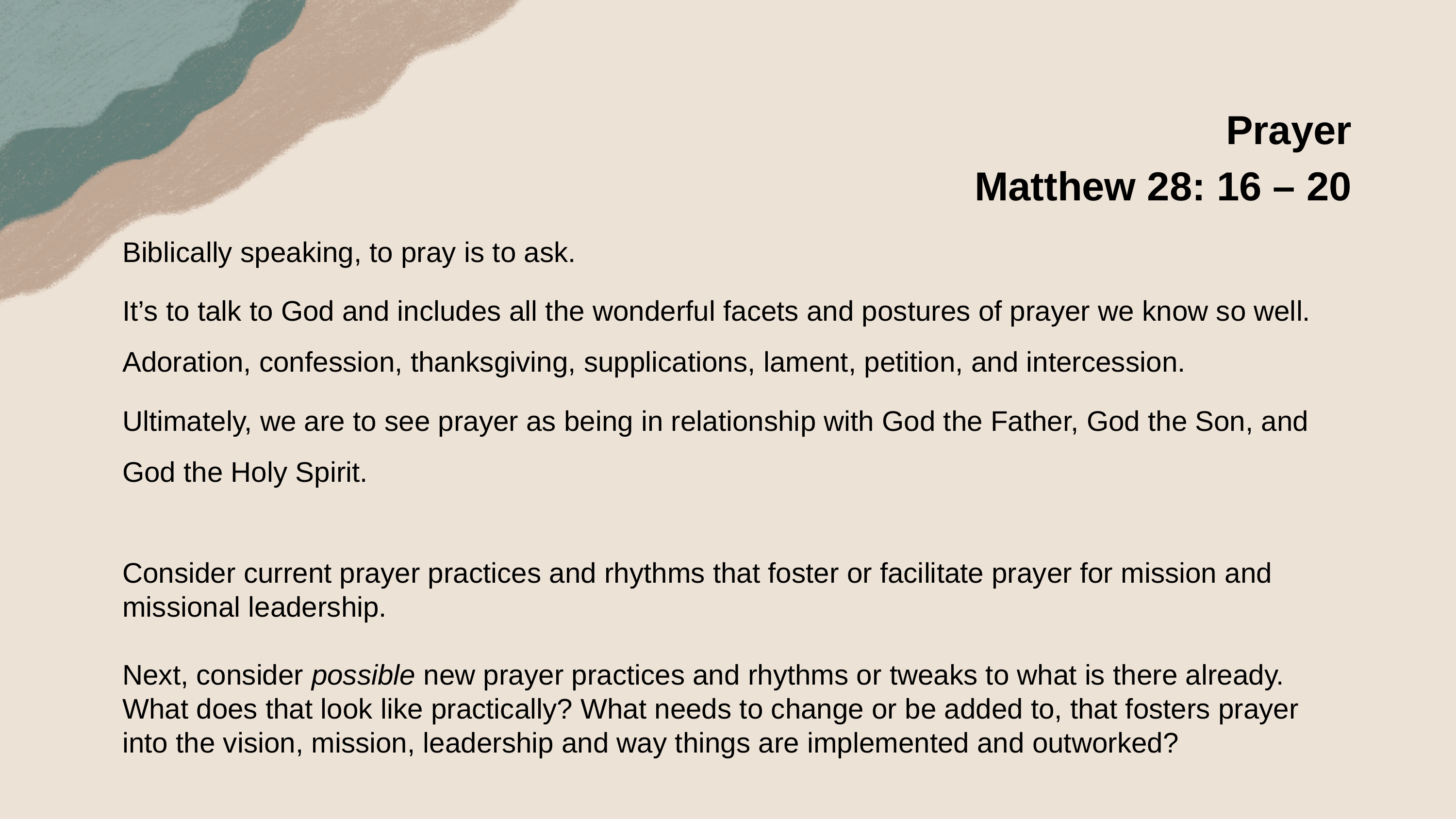

Prayer
Matthew 28: 16 – 20
Biblically speaking, to pray is to ask.
It’s to talk to God and includes all the wonderful facets and postures of prayer we know so well. Adoration, confession, thanksgiving, supplications, lament, petition, and intercession.
Ultimately, we are to see prayer as being in relationship with God the Father, God the Son, and God the Holy Spirit.

Consider current prayer practices and rhythms that foster or facilitate prayer for mission and missional leadership.

Next, consider possible new prayer practices and rhythms or tweaks to what is there already. What does that look like practically? What needs to change or be added to, that fosters prayer into the vision, mission, leadership and way things are implemented and outworked?